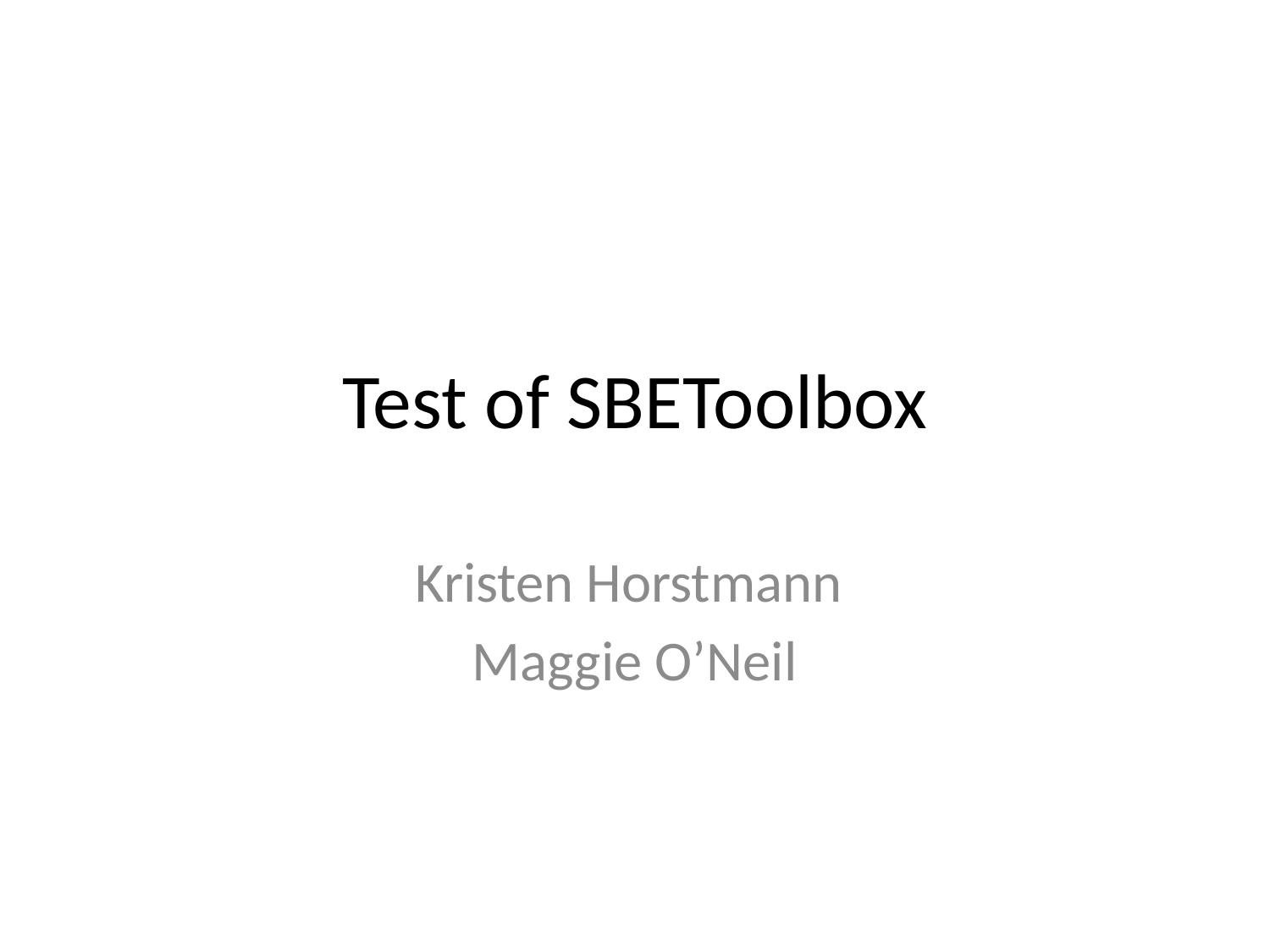

# Test of SBEToolbox
Kristen Horstmann
Maggie O’Neil